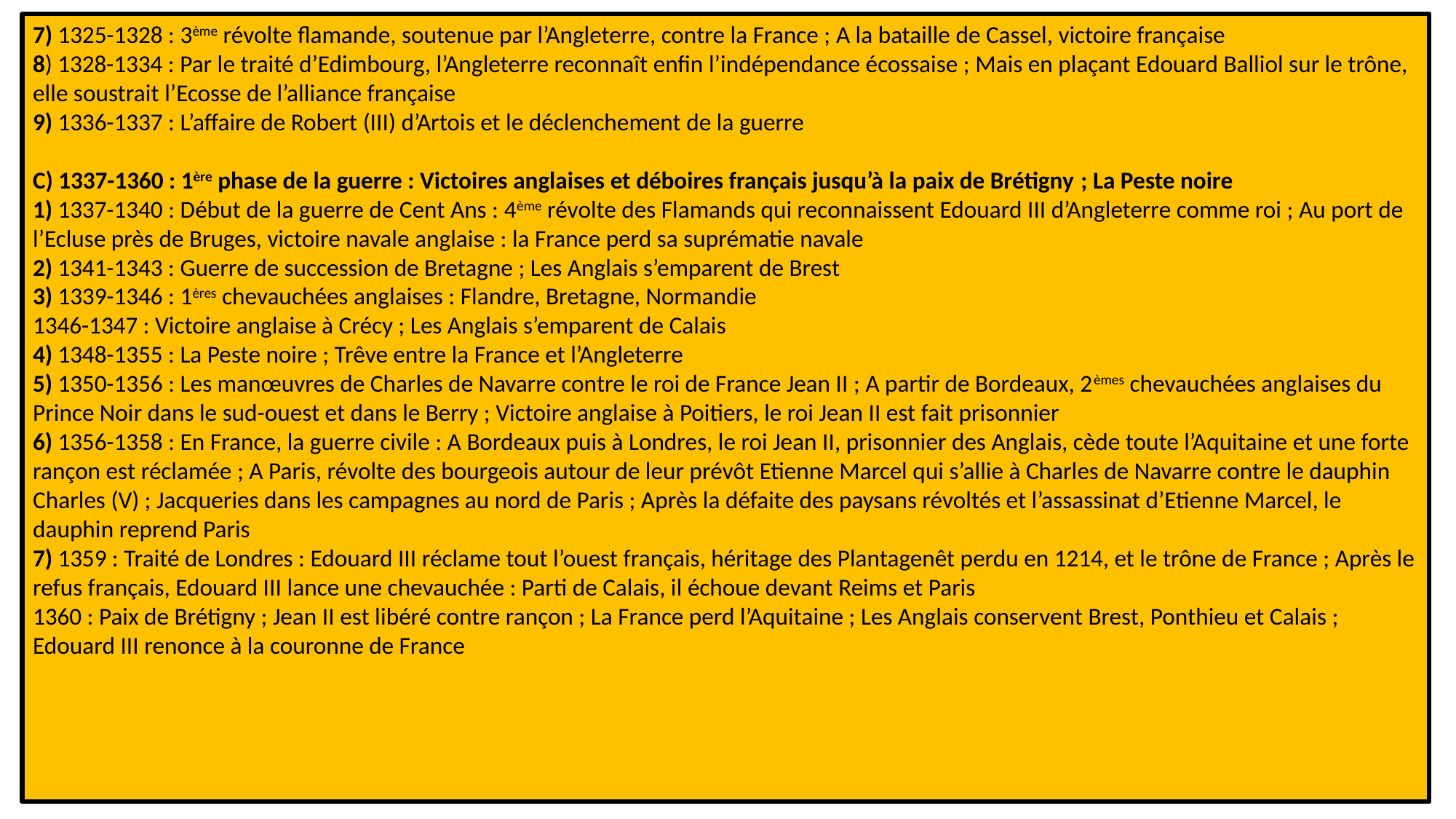

7) 1325-1328 : 3ème révolte flamande, soutenue par l’Angleterre, contre la France ; A la bataille de Cassel, victoire française
8) 1328-1334 : Par le traité d’Edimbourg, l’Angleterre reconnaît enfin l’indépendance écossaise ; Mais en plaçant Edouard Balliol sur le trône, elle soustrait l’Ecosse de l’alliance française
9) 1336-1337 : L’affaire de Robert (III) d’Artois et le déclenchement de la guerre

C) 1337-1360 : 1ère phase de la guerre : Victoires anglaises et déboires français jusqu’à la paix de Brétigny ; La Peste noire
1) 1337-1340 : Début de la guerre de Cent Ans : 4ème révolte des Flamands qui reconnaissent Edouard III d’Angleterre comme roi ; Au port de l’Ecluse près de Bruges, victoire navale anglaise : la France perd sa suprématie navale
2) 1341-1343 : Guerre de succession de Bretagne ; Les Anglais s’emparent de Brest
3) 1339-1346 : 1ères chevauchées anglaises : Flandre, Bretagne, Normandie
1346-1347 : Victoire anglaise à Crécy ; Les Anglais s’emparent de Calais
4) 1348-1355 : La Peste noire ; Trêve entre la France et l’Angleterre
5) 1350-1356 : Les manœuvres de Charles de Navarre contre le roi de France Jean II ; A partir de Bordeaux, 2èmes chevauchées anglaises du Prince Noir dans le sud-ouest et dans le Berry ; Victoire anglaise à Poitiers, le roi Jean II est fait prisonnier
6) 1356-1358 : En France, la guerre civile : A Bordeaux puis à Londres, le roi Jean II, prisonnier des Anglais, cède toute l’Aquitaine et une forte rançon est réclamée ; A Paris, révolte des bourgeois autour de leur prévôt Etienne Marcel qui s’allie à Charles de Navarre contre le dauphin Charles (V) ; Jacqueries dans les campagnes au nord de Paris ; Après la défaite des paysans révoltés et l’assassinat d’Etienne Marcel, le dauphin reprend Paris
7) 1359 : Traité de Londres : Edouard III réclame tout l’ouest français, héritage des Plantagenêt perdu en 1214, et le trône de France ; Après le refus français, Edouard III lance une chevauchée : Parti de Calais, il échoue devant Reims et Paris
1360 : Paix de Brétigny ; Jean II est libéré contre rançon ; La France perd l’Aquitaine ; Les Anglais conservent Brest, Ponthieu et Calais ; Edouard III renonce à la couronne de France
3